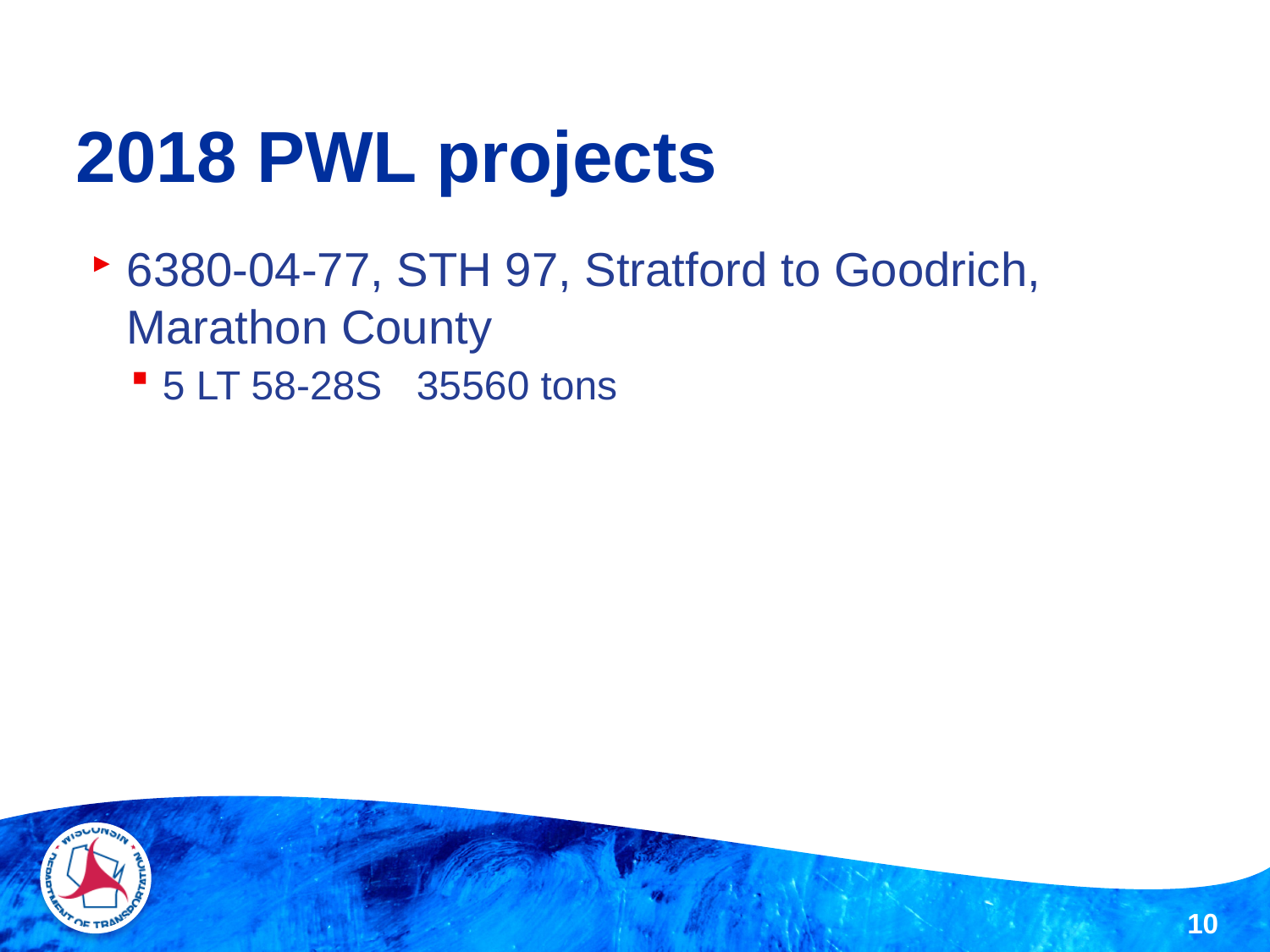

# 2018 PWL projects
6380-04-77, STH 97, Stratford to Goodrich, Marathon County
5 LT 58-28S	35560 tons

10